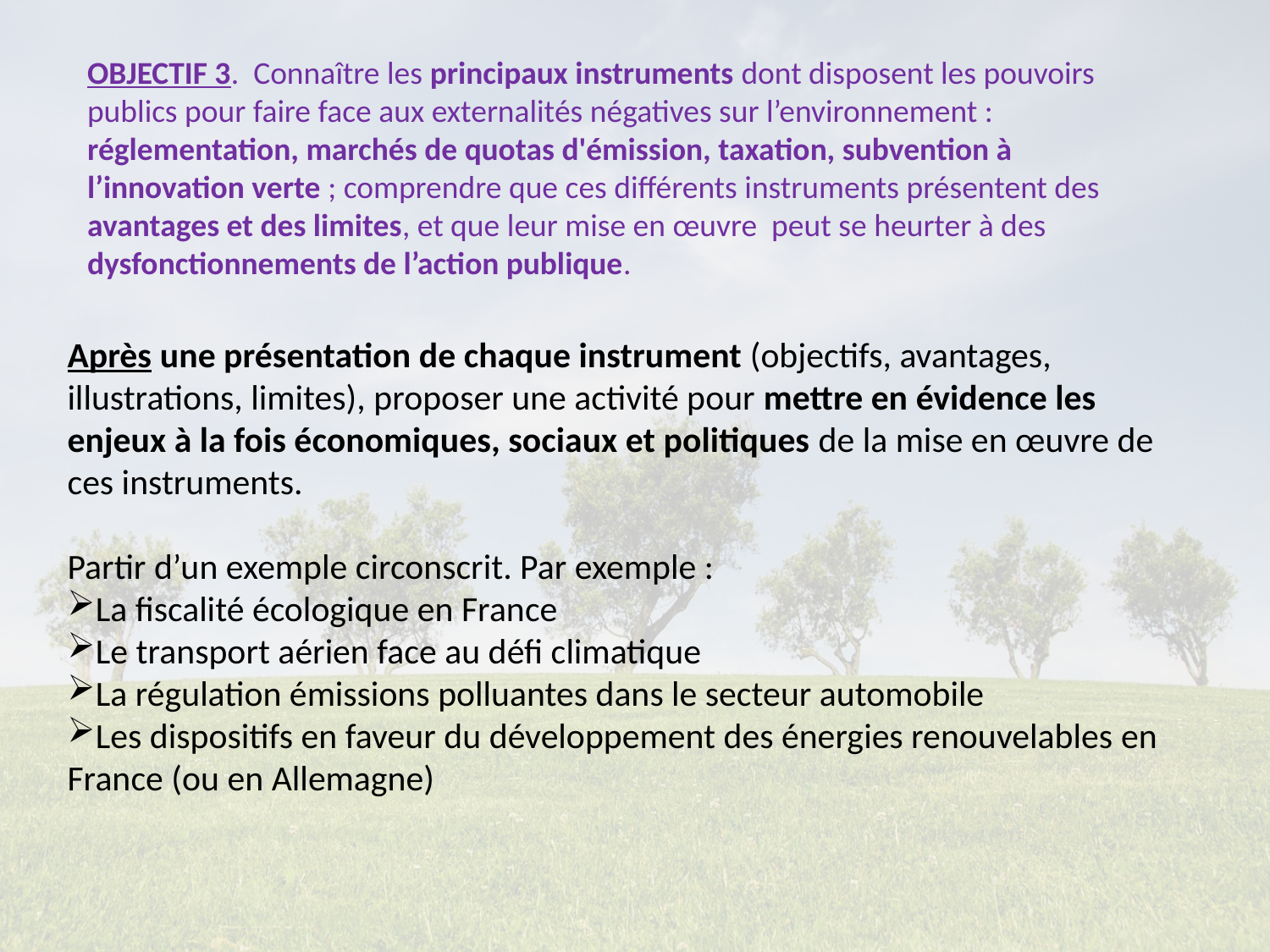

OBJECTIF 3.  Connaître les principaux instruments dont disposent les pouvoirs publics pour faire face aux externalités négatives sur l’environnement : réglementation, marchés de quotas d'émission, taxation, subvention à l’innovation verte ; comprendre que ces différents instruments présentent des avantages et des limites, et que leur mise en œuvre  peut se heurter à des dysfonctionnements de l’action publique.
Après une présentation de chaque instrument (objectifs, avantages, illustrations, limites), proposer une activité pour mettre en évidence les enjeux à la fois économiques, sociaux et politiques de la mise en œuvre de ces instruments.

Partir d’un exemple circonscrit. Par exemple :
La fiscalité écologique en France
Le transport aérien face au défi climatique
La régulation émissions polluantes dans le secteur automobile
Les dispositifs en faveur du développement des énergies renouvelables en France (ou en Allemagne)